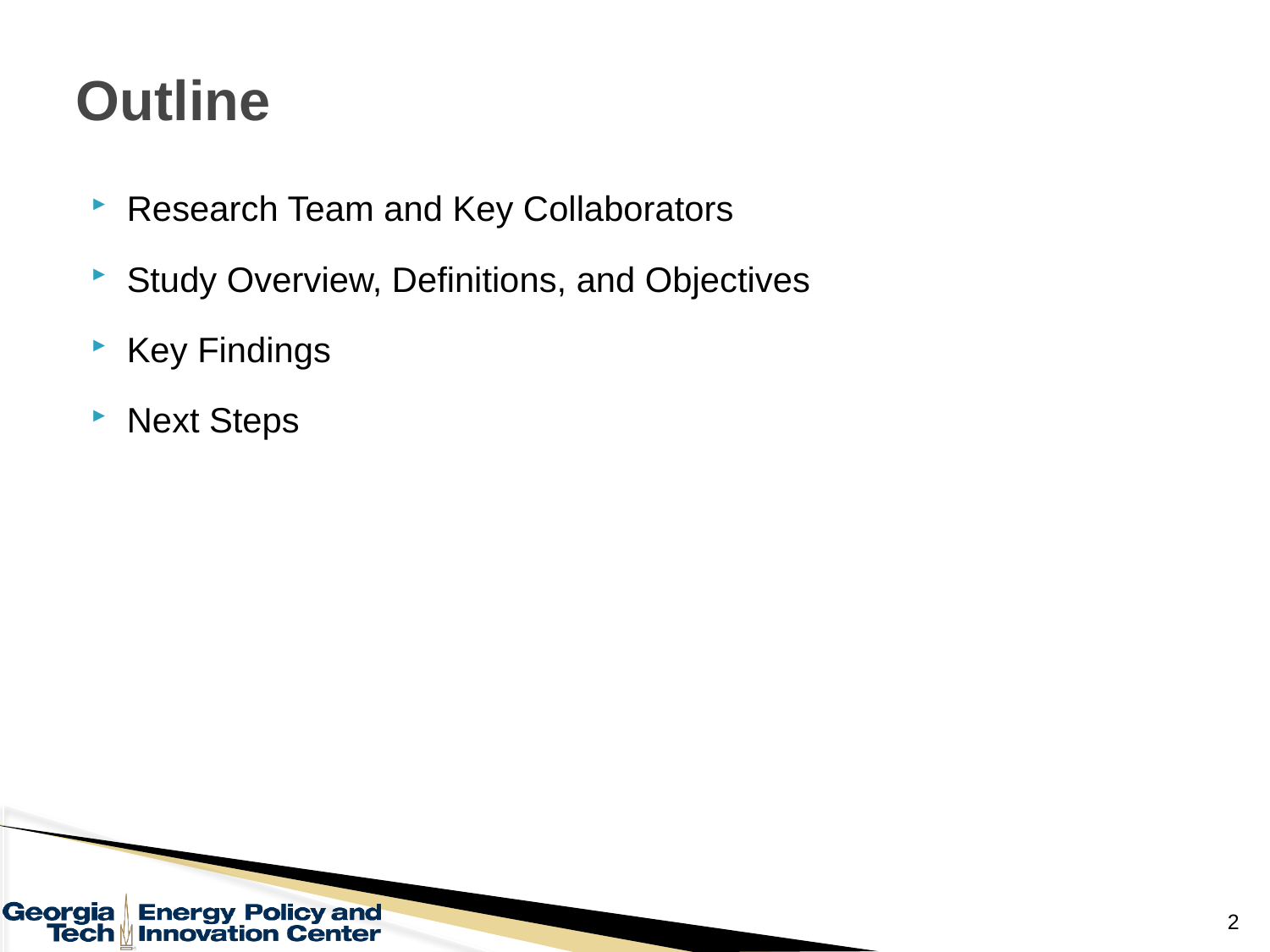

# Outline
Research Team and Key Collaborators
Study Overview, Definitions, and Objectives
Key Findings
Next Steps

2